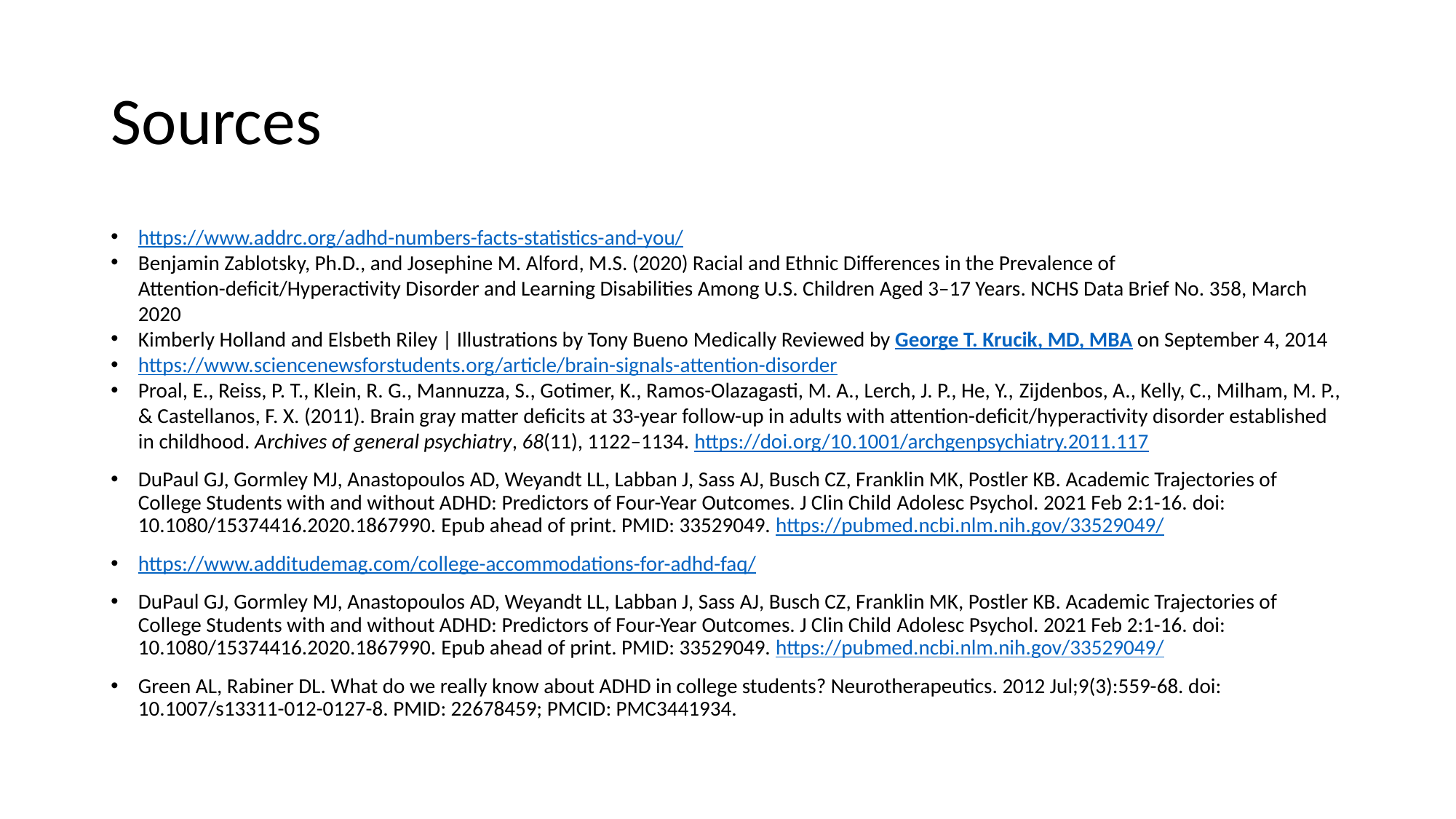

# Sources
https://www.addrc.org/adhd-numbers-facts-statistics-and-you/
Benjamin Zablotsky, Ph.D., and Josephine M. Alford, M.S. (2020) Racial and Ethnic Differences in the Prevalence of Attention-deficit/Hyperactivity Disorder and Learning Disabilities Among U.S. Children Aged 3–17 Years. NCHS Data Brief No. 358, March 2020
Kimberly Holland and Elsbeth Riley | Illustrations by Tony Bueno Medically Reviewed by George T. Krucik, MD, MBA on September 4, 2014
https://www.sciencenewsforstudents.org/article/brain-signals-attention-disorder
Proal, E., Reiss, P. T., Klein, R. G., Mannuzza, S., Gotimer, K., Ramos-Olazagasti, M. A., Lerch, J. P., He, Y., Zijdenbos, A., Kelly, C., Milham, M. P., & Castellanos, F. X. (2011). Brain gray matter deficits at 33-year follow-up in adults with attention-deficit/hyperactivity disorder established in childhood. Archives of general psychiatry, 68(11), 1122–1134. https://doi.org/10.1001/archgenpsychiatry.2011.117
DuPaul GJ, Gormley MJ, Anastopoulos AD, Weyandt LL, Labban J, Sass AJ, Busch CZ, Franklin MK, Postler KB. Academic Trajectories of College Students with and without ADHD: Predictors of Four-Year Outcomes. J Clin Child Adolesc Psychol. 2021 Feb 2:1-16. doi: 10.1080/15374416.2020.1867990. Epub ahead of print. PMID: 33529049. https://pubmed.ncbi.nlm.nih.gov/33529049/
https://www.additudemag.com/college-accommodations-for-adhd-faq/
DuPaul GJ, Gormley MJ, Anastopoulos AD, Weyandt LL, Labban J, Sass AJ, Busch CZ, Franklin MK, Postler KB. Academic Trajectories of College Students with and without ADHD: Predictors of Four-Year Outcomes. J Clin Child Adolesc Psychol. 2021 Feb 2:1-16. doi: 10.1080/15374416.2020.1867990. Epub ahead of print. PMID: 33529049. https://pubmed.ncbi.nlm.nih.gov/33529049/
Green AL, Rabiner DL. What do we really know about ADHD in college students? Neurotherapeutics. 2012 Jul;9(3):559-68. doi: 10.1007/s13311-012-0127-8. PMID: 22678459; PMCID: PMC3441934.